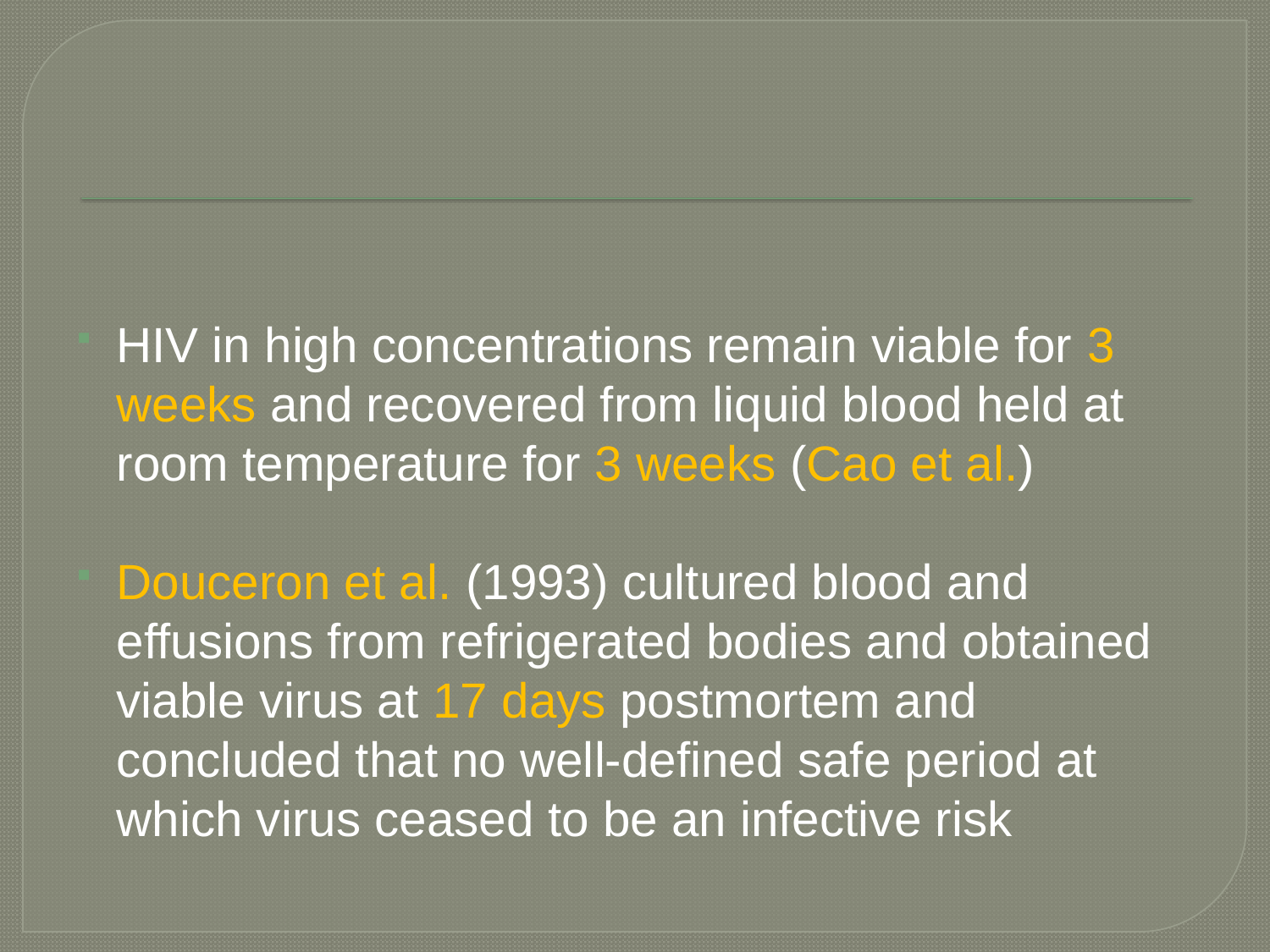

HIV in high concentrations remain viable for 3 weeks and recovered from liquid blood held at room temperature for 3 weeks (Cao et al.)

Douceron et al. (1993) cultured blood and effusions from refrigerated bodies and obtained viable virus at 17 days postmortem and concluded that no well-defined safe period at which virus ceased to be an infective risk